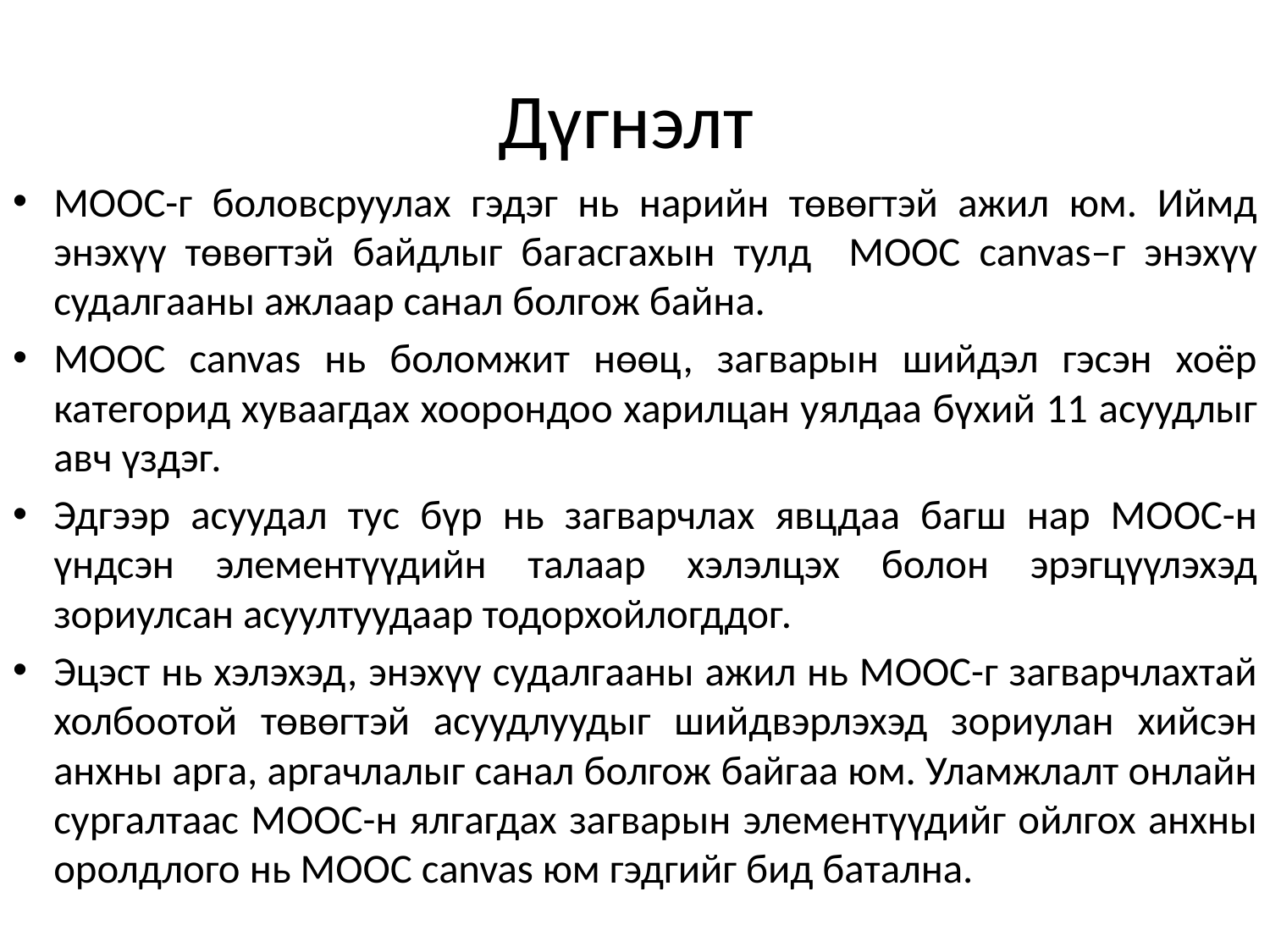

# Дүгнэлт
МООС-г боловсруулах гэдэг нь нарийн төвөгтэй ажил юм. Иймд энэхүү төвөгтэй байдлыг багасгахын тулд  МООС canvas–г энэхүү судалгааны ажлаар санал болгож байна.
МООС canvas нь боломжит нөөц, загварын шийдэл гэсэн хоёр категорид хуваагдах хоорондоо харилцан уялдаа бүхий 11 асуудлыг авч үздэг.
Эдгээр асуудал тус бүр нь загварчлах явцдаа багш нар МООС-н үндсэн элементүүдийн талаар хэлэлцэх болон эрэгцүүлэхэд зориулсан асуултуудаар тодорхойлогддог.
Эцэст нь хэлэхэд, энэхүү судалгааны ажил нь МООС-г загварчлахтай холбоотой төвөгтэй асуудлуудыг шийдвэрлэхэд зориулан хийсэн анхны арга, аргачлалыг санал болгож байгаа юм. Уламжлалт онлайн сургалтаас МООС-н ялгагдах загварын элементүүдийг ойлгох анхны оролдлого нь МООС canvas юм гэдгийг бид батална.